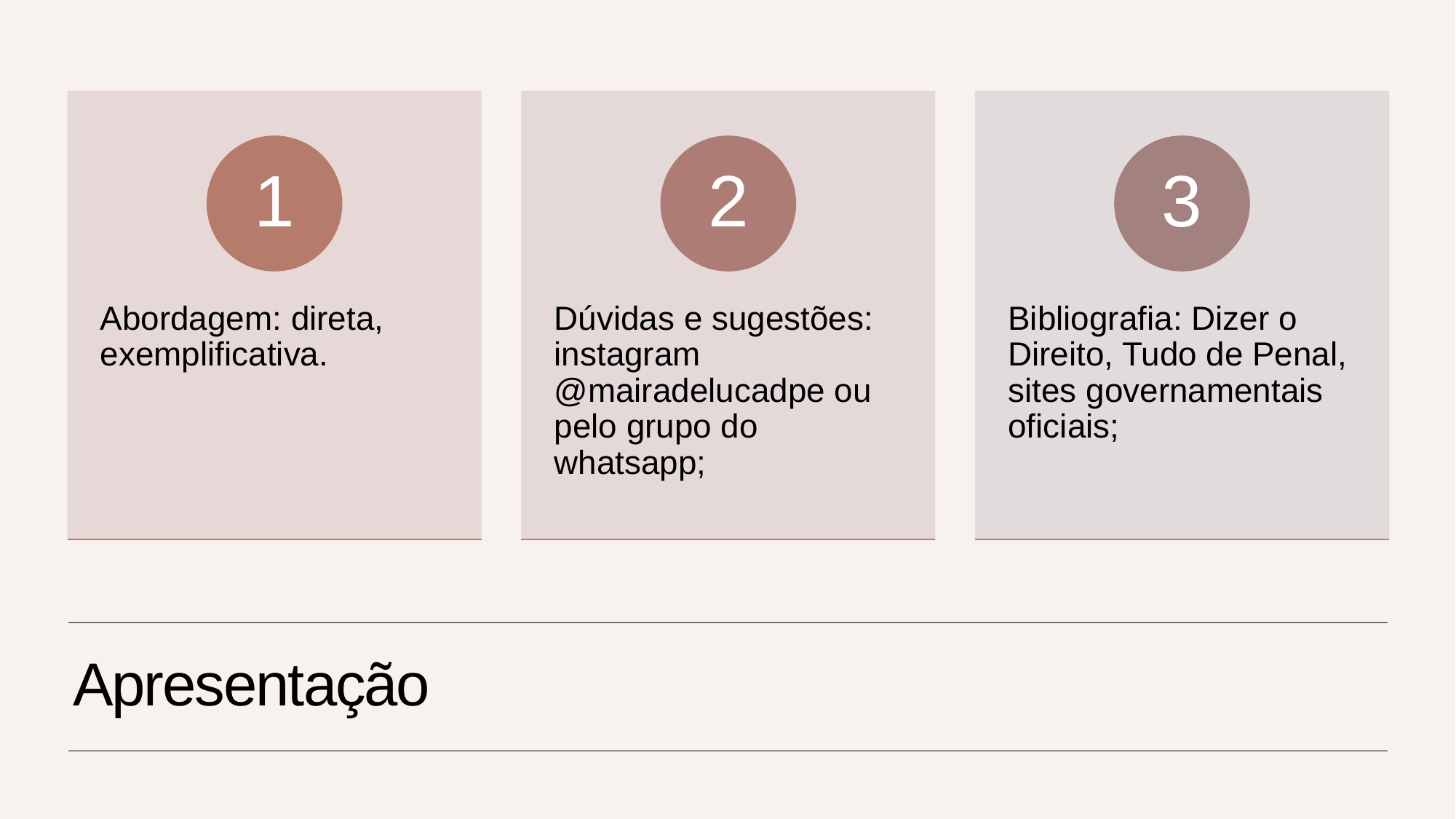

Abordagem: direta, exemplificativa.
1
Dúvidas e sugestões: instagram @mairadelucadpe ou pelo grupo do whatsapp;
2
Bibliografia: Dizer o Direito, Tudo de Penal, sites governamentais oficiais;
3
# Apresentação